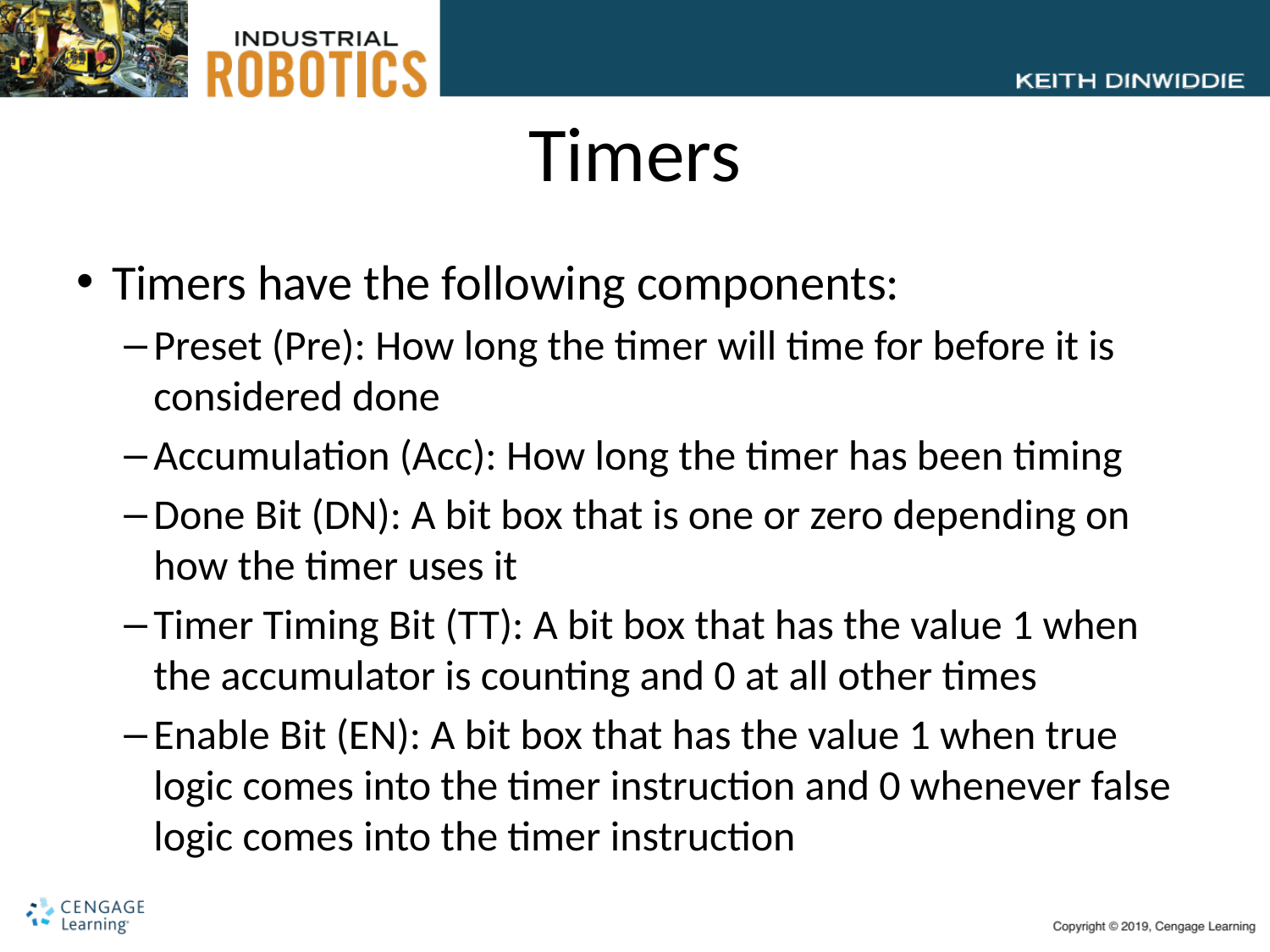

# Timers
Timers have the following components:
Preset (Pre): How long the timer will time for before it is considered done
Accumulation (Acc): How long the timer has been timing
Done Bit (DN): A bit box that is one or zero depending on how the timer uses it
Timer Timing Bit (TT): A bit box that has the value 1 when the accumulator is counting and 0 at all other times
Enable Bit (EN): A bit box that has the value 1 when true logic comes into the timer instruction and 0 whenever false logic comes into the timer instruction